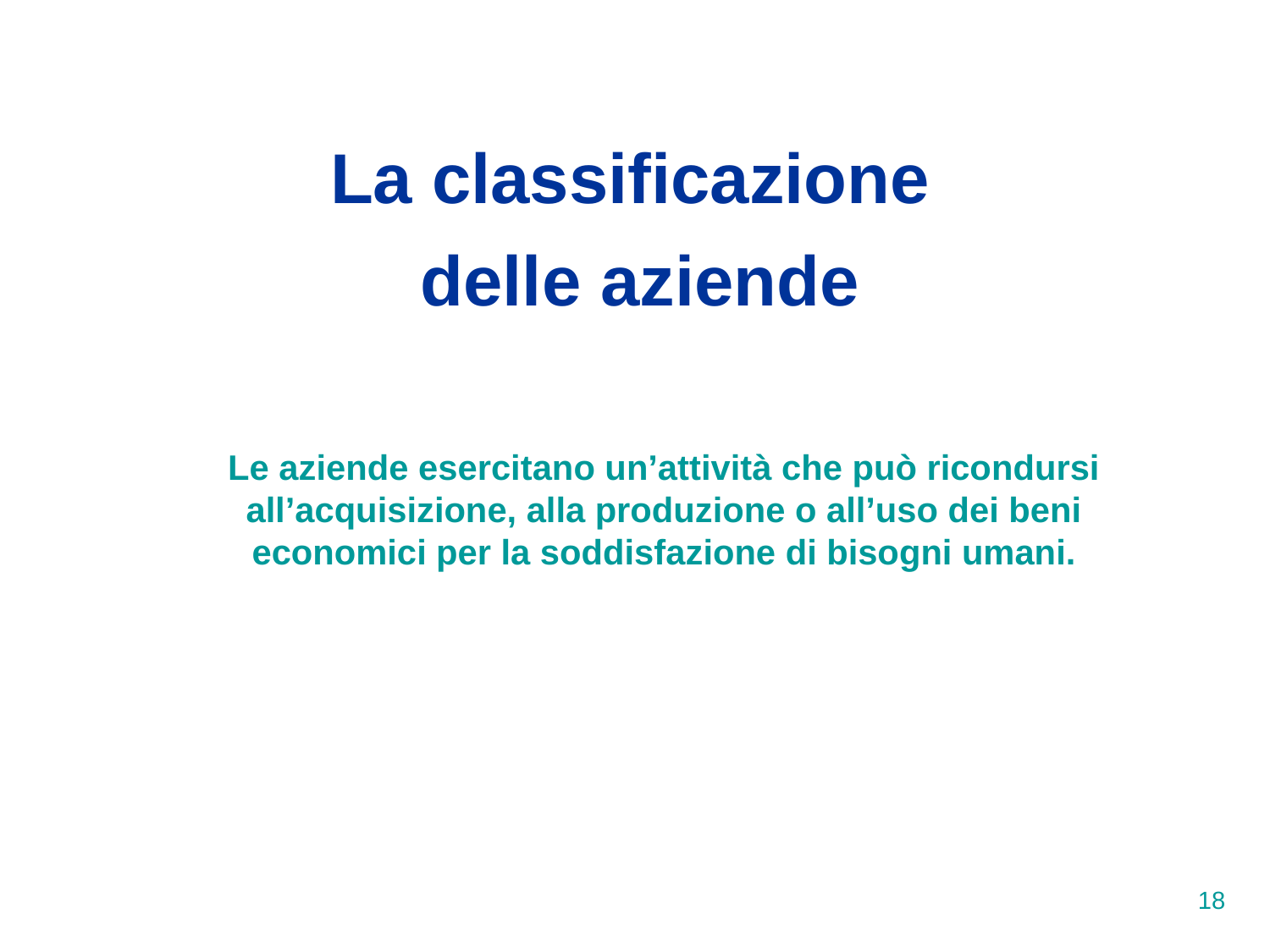

La classificazione
delle aziende

Le aziende esercitano un’attività che può ricondursi all’acquisizione, alla produzione o all’uso dei beni economici per la soddisfazione di bisogni umani.
18